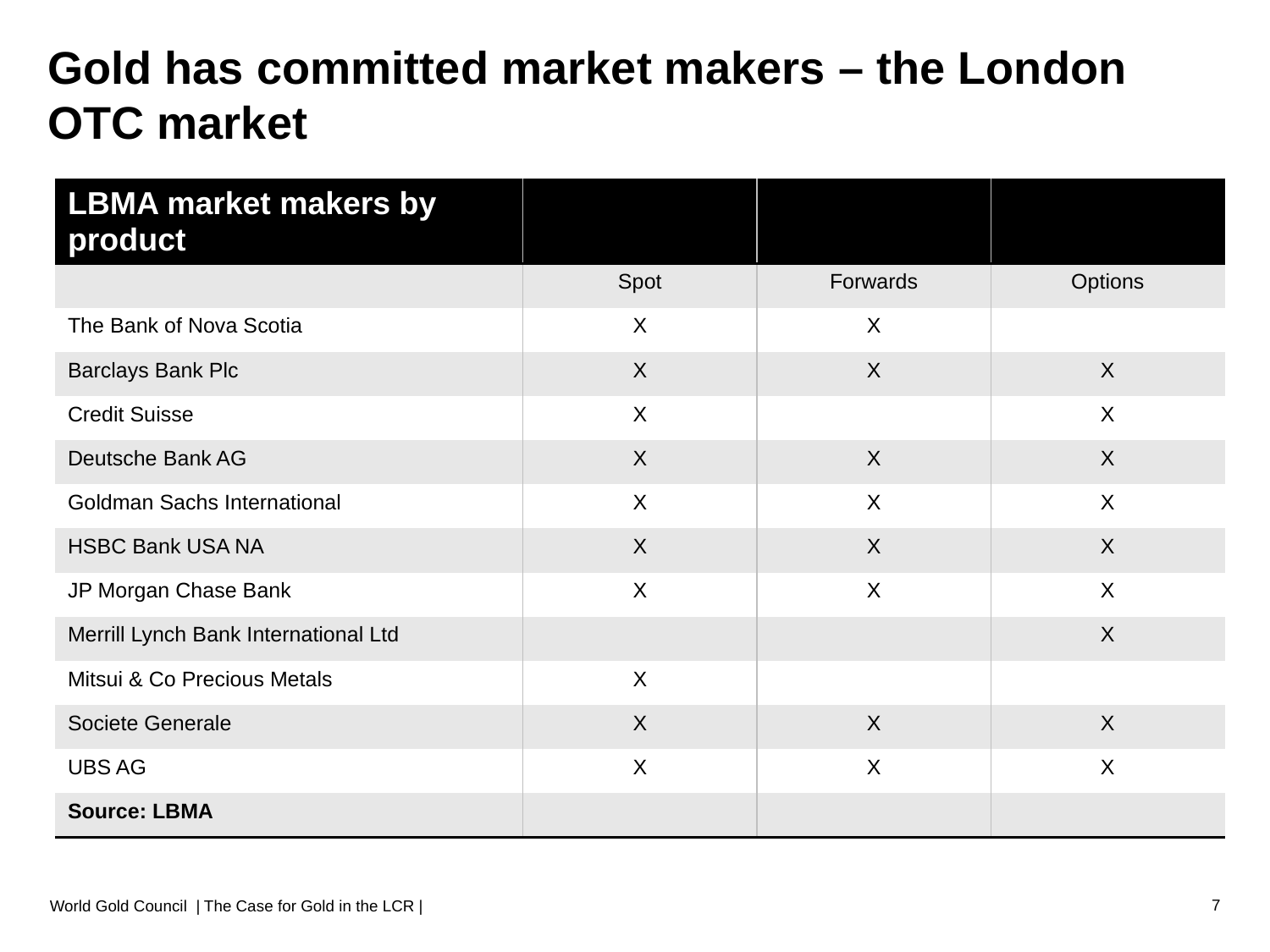

# Gold has committed market makers – the London OTC market
| LBMA market makers by product |  |  |  |
| --- | --- | --- | --- |
|  | Spot | Forwards | Options |
| The Bank of Nova Scotia | X | X |  |
| Barclays Bank Plc | X | X | X |
| Credit Suisse | X |  | X |
| Deutsche Bank AG | X | X | X |
| Goldman Sachs International | X | X | X |
| HSBC Bank USA NA | X | X | X |
| JP Morgan Chase Bank | X | X | X |
| Merrill Lynch Bank International Ltd |  |  | X |
| Mitsui & Co Precious Metals | X |  |  |
| Societe Generale | X | X | X |
| UBS AG | X | X | X |
| Source: LBMA |  |  |  |
7
World Gold Council  | The Case for Gold in the LCR |